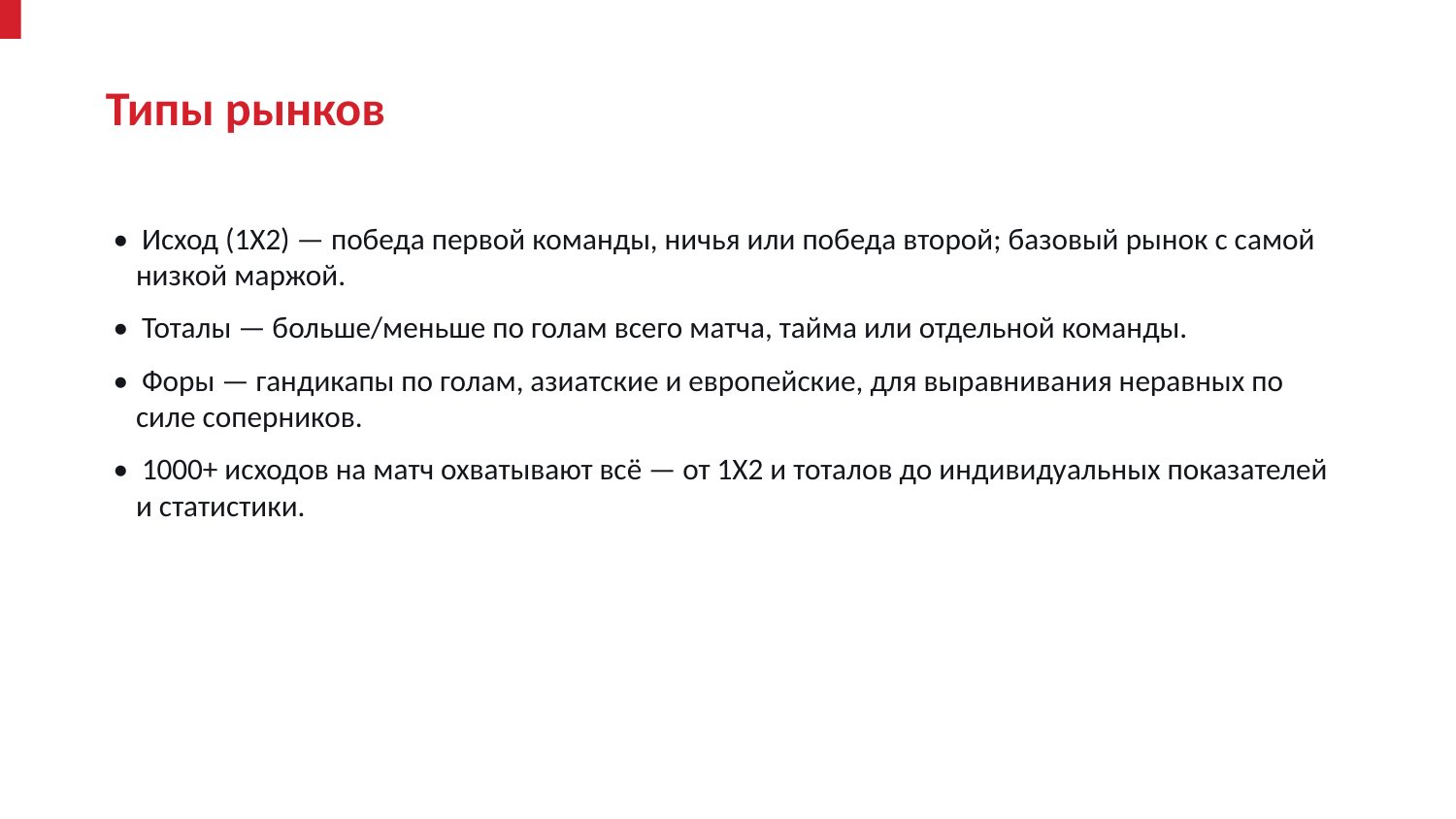

Типы рынков
•  Исход (1X2) — победа первой команды, ничья или победа второй; базовый рынок с самой низкой маржой.
•  Тоталы — больше/меньше по голам всего матча, тайма или отдельной команды.
•  Форы — гандикапы по голам, азиатские и европейские, для выравнивания неравных по силе соперников.
•  1000+ исходов на матч охватывают всё — от 1X2 и тоталов до индивидуальных показателей и статистики.